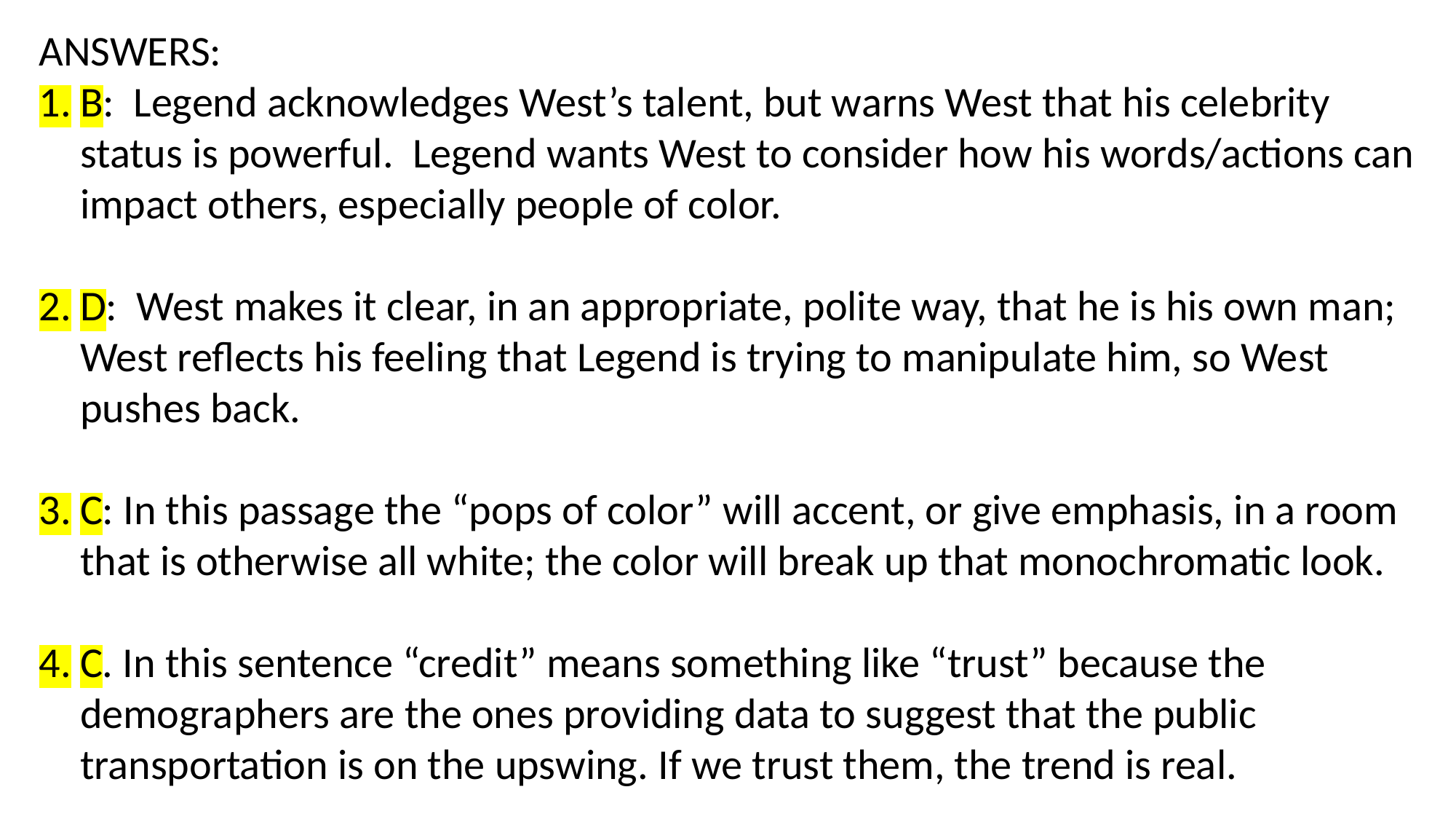

ANSWERS:
B:  Legend acknowledges West’s talent, but warns West that his celebrity status is powerful.  Legend wants West to consider how his words/actions can impact others, especially people of color.

D:  West makes it clear, in an appropriate, polite way, that he is his own man; West reflects his feeling that Legend is trying to manipulate him, so West pushes back.

C: In this passage the “pops of color” will accent, or give emphasis, in a room that is otherwise all white; the color will break up that monochromatic look.

C. In this sentence “credit” means something like “trust” because the demographers are the ones providing data to suggest that the public transportation is on the upswing. If we trust them, the trend is real.